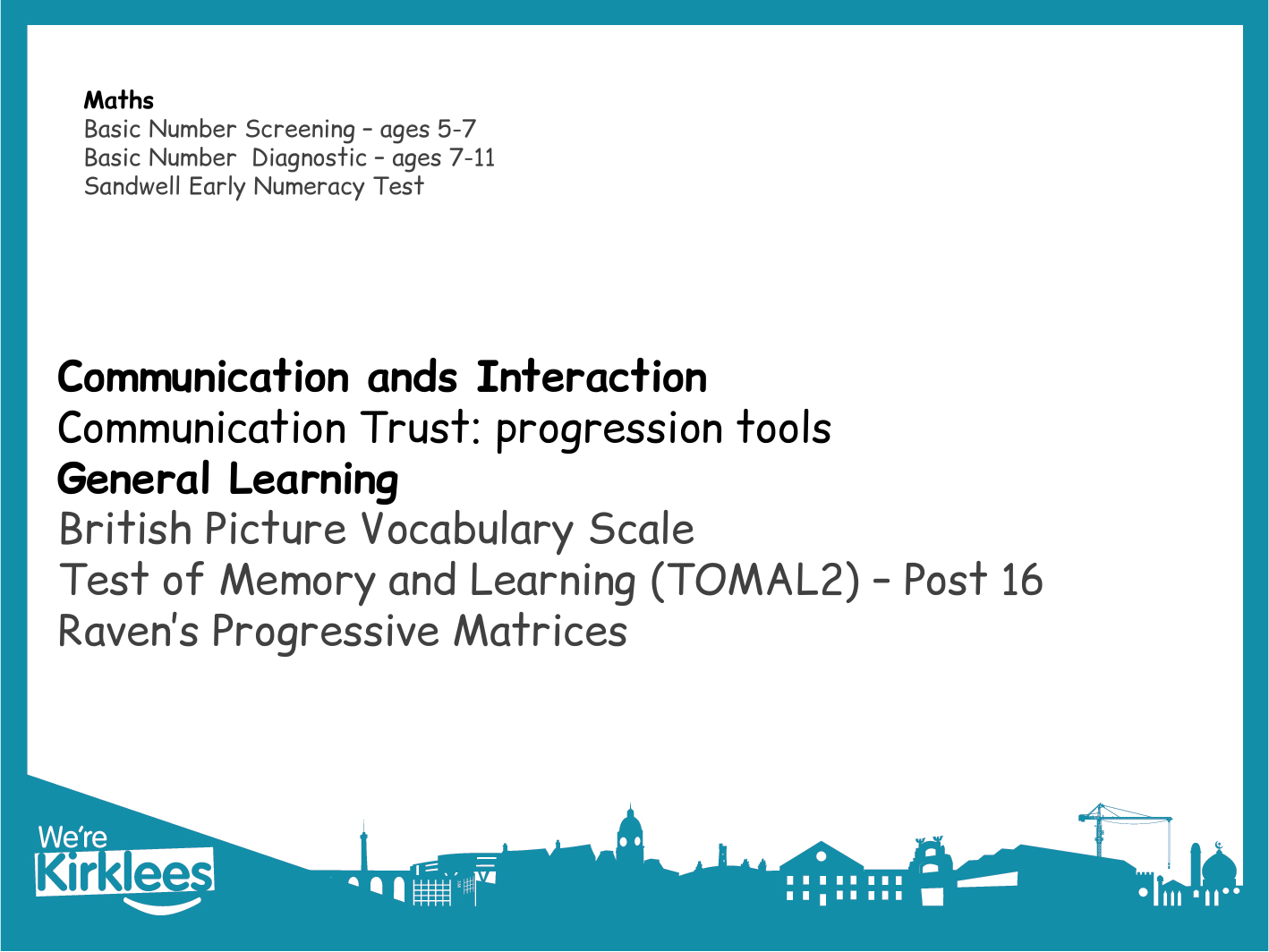

# Maths Basic Number Screening – ages 5-7 Basic Number  Diagnostic – ages 7-11 Sandwell Early Numeracy Test
Communication ands Interaction
Communication Trust: progression tools
General Learning
British Picture Vocabulary Scale
Test of Memory and Learning (TOMAL2) – Post 16
Raven’s Progressive Matrices